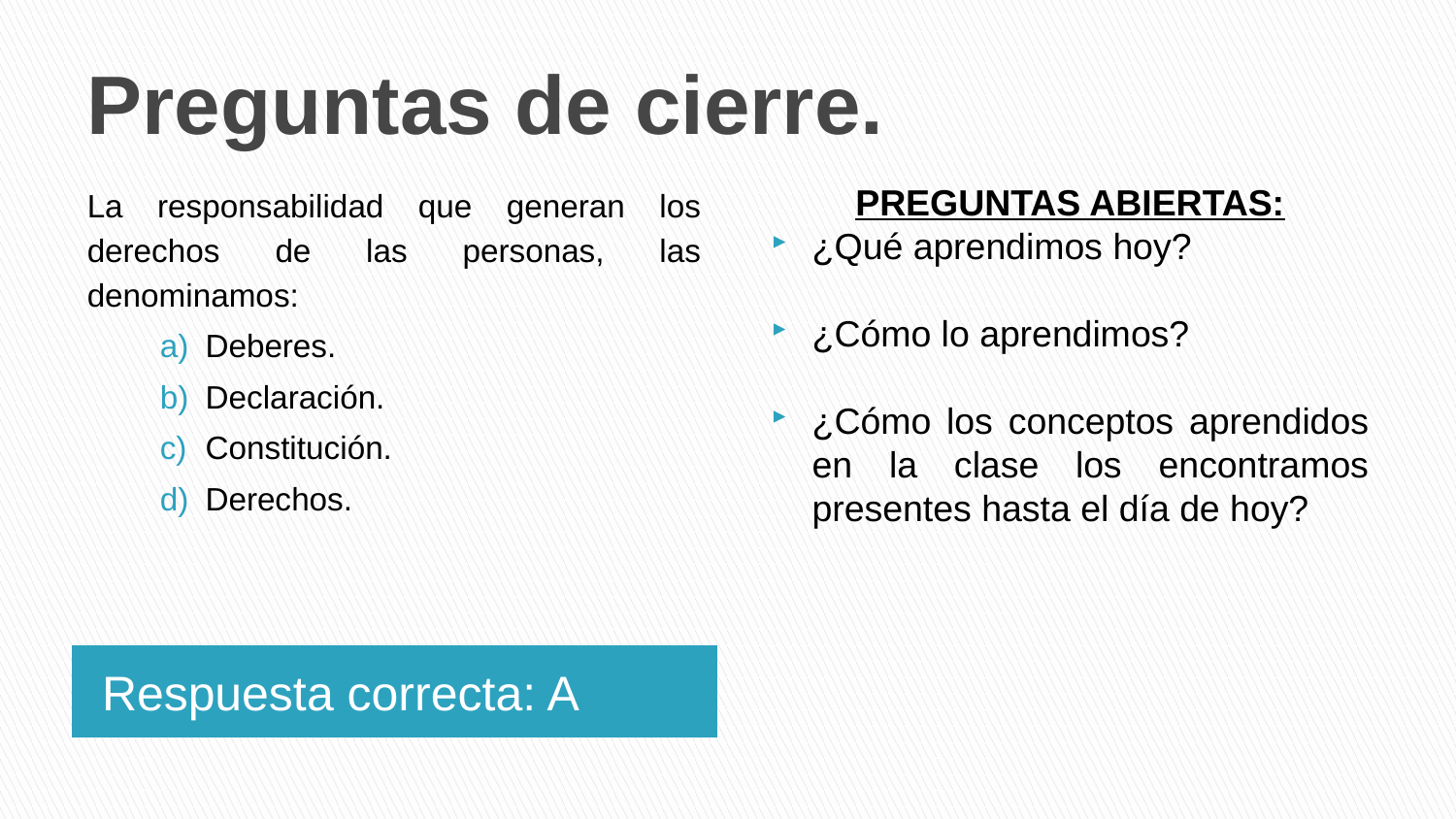

# Preguntas de cierre.
La responsabilidad que generan los derechos de las personas, las denominamos:
Deberes.
Declaración.
Constitución.
Derechos.
PREGUNTAS ABIERTAS:
¿Qué aprendimos hoy?

¿Cómo lo aprendimos?

¿Cómo los conceptos aprendidos en la clase los encontramos presentes hasta el día de hoy?

Respuesta correcta: A